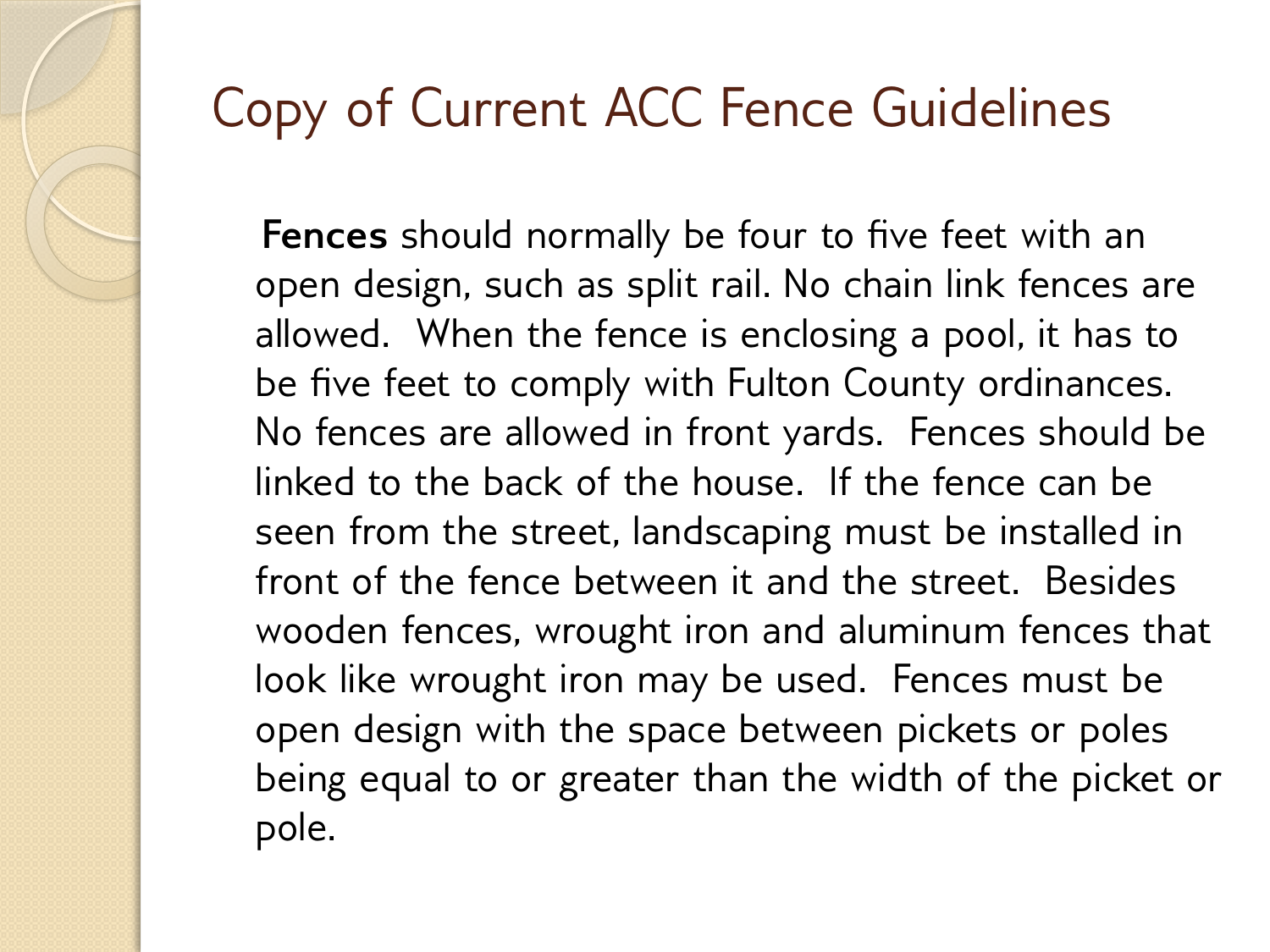

# Copy of Current ACC Fence Guidelines
   Fences should normally be four to five feet with an open design, such as split rail. No chain link fences are allowed.  When the fence is enclosing a pool, it has to be five feet to comply with Fulton County ordinances.  No fences are allowed in front yards.  Fences should be linked to the back of the house.  If the fence can be seen from the street, landscaping must be installed in front of the fence between it and the street.  Besides wooden fences, wrought iron and aluminum fences that look like wrought iron may be used.  Fences must be open design with the space between pickets or poles being equal to or greater than the width of the picket or pole.